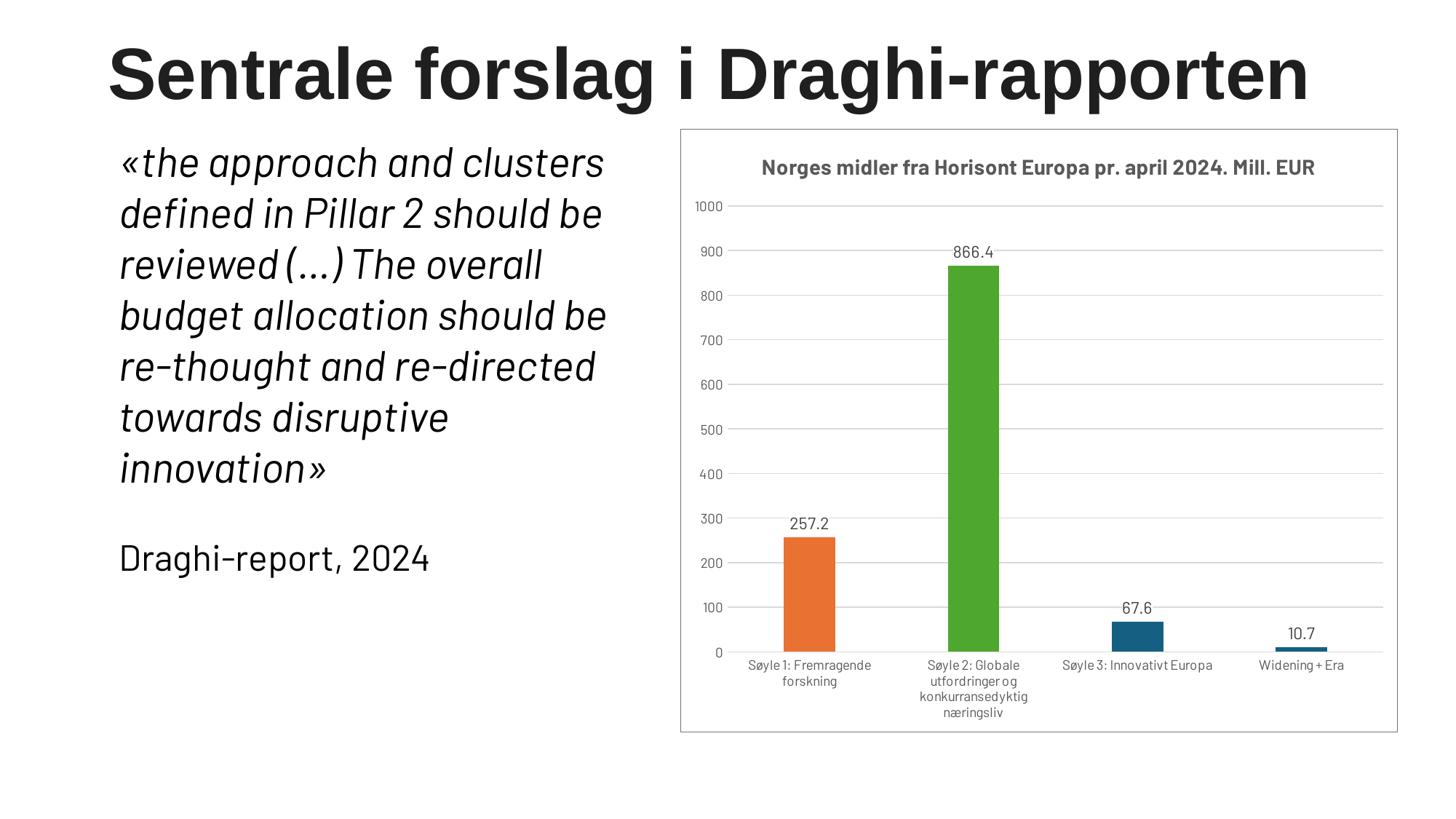

Sentrale forslag i Draghi-rapporten
«the approach and clusters defined in Pillar 2 should be reviewed (…) The overall budget allocation should be re-thought and re-directed towards disruptive innovation»

Draghi-report, 2024

### Chart: Norges midler fra Horisont Europa pr. april 2024. Mill. EUR

| Category | Mill. EUR |
|---|---|
| Søyle 1: Fremragende forskning | 257.2 |
| Søyle 2: Globale utfordringer og konkurransedyktig næringsliv | 866.4 |
| Søyle 3: Innovativt Europa | 67.6 |
| Widening + Era | 10.7 |